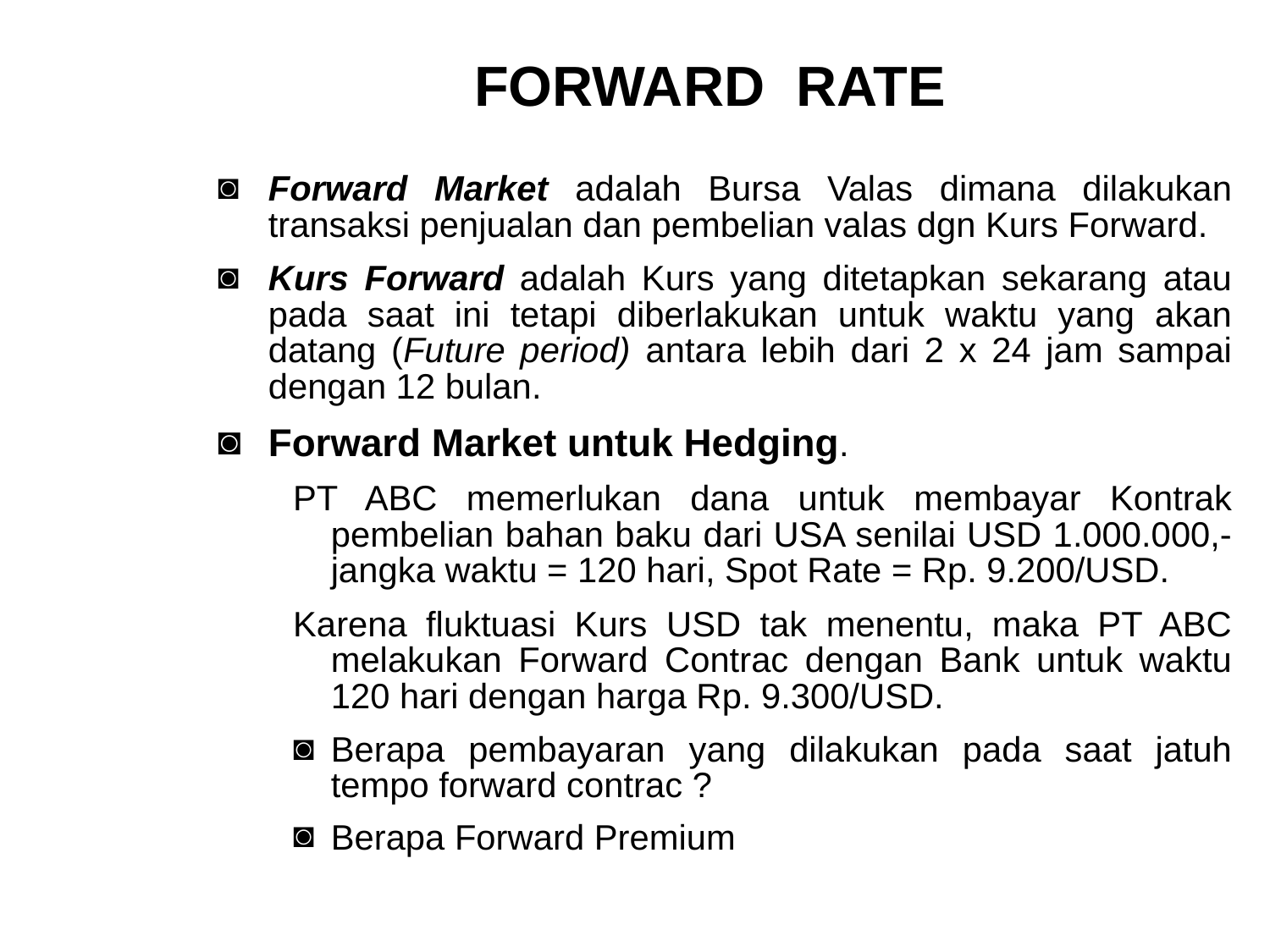

FORWARD  RATE
Forward Market adalah Bursa Valas dimana dilakukan transaksi penjualan dan pembelian valas dgn Kurs Forward.
Kurs Forward adalah Kurs yang ditetapkan sekarang atau pada saat ini tetapi diberlakukan untuk waktu yang akan datang (Future period) antara lebih dari 2 x 24 jam sampai dengan 12 bulan.
Forward Market untuk Hedging.
PT ABC memerlukan dana untuk membayar Kontrak pembelian bahan baku dari USA senilai USD 1.000.000,- jangka waktu = 120 hari, Spot Rate = Rp. 9.200/USD.
Karena fluktuasi Kurs USD tak menentu, maka PT ABC melakukan Forward Contrac dengan Bank untuk waktu 120 hari dengan harga Rp. 9.300/USD.
Berapa pembayaran yang dilakukan pada saat jatuh tempo forward contrac ?
Berapa Forward Premium